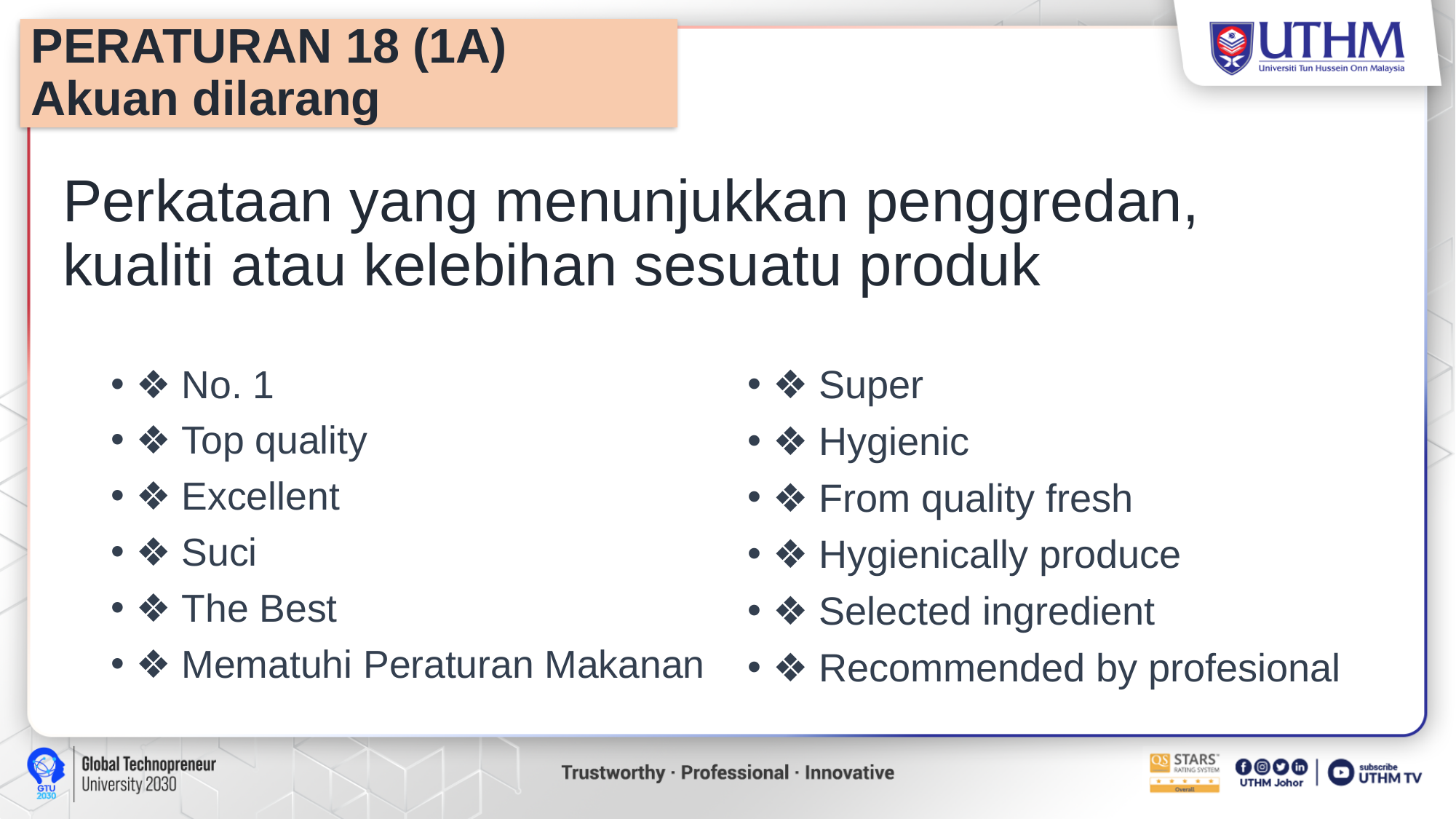

PERATURAN 18 (1A)
Akuan dilarang
# Perkataan yang menunjukkan penggredan, kualiti atau kelebihan sesuatu produk
❖ No. 1
❖ Top quality
❖ Excellent
❖ Suci
❖ The Best
❖ Mematuhi Peraturan Makanan
❖ Super
❖ Hygienic
❖ From quality fresh
❖ Hygienically produce
❖ Selected ingredient
❖ Recommended by profesional